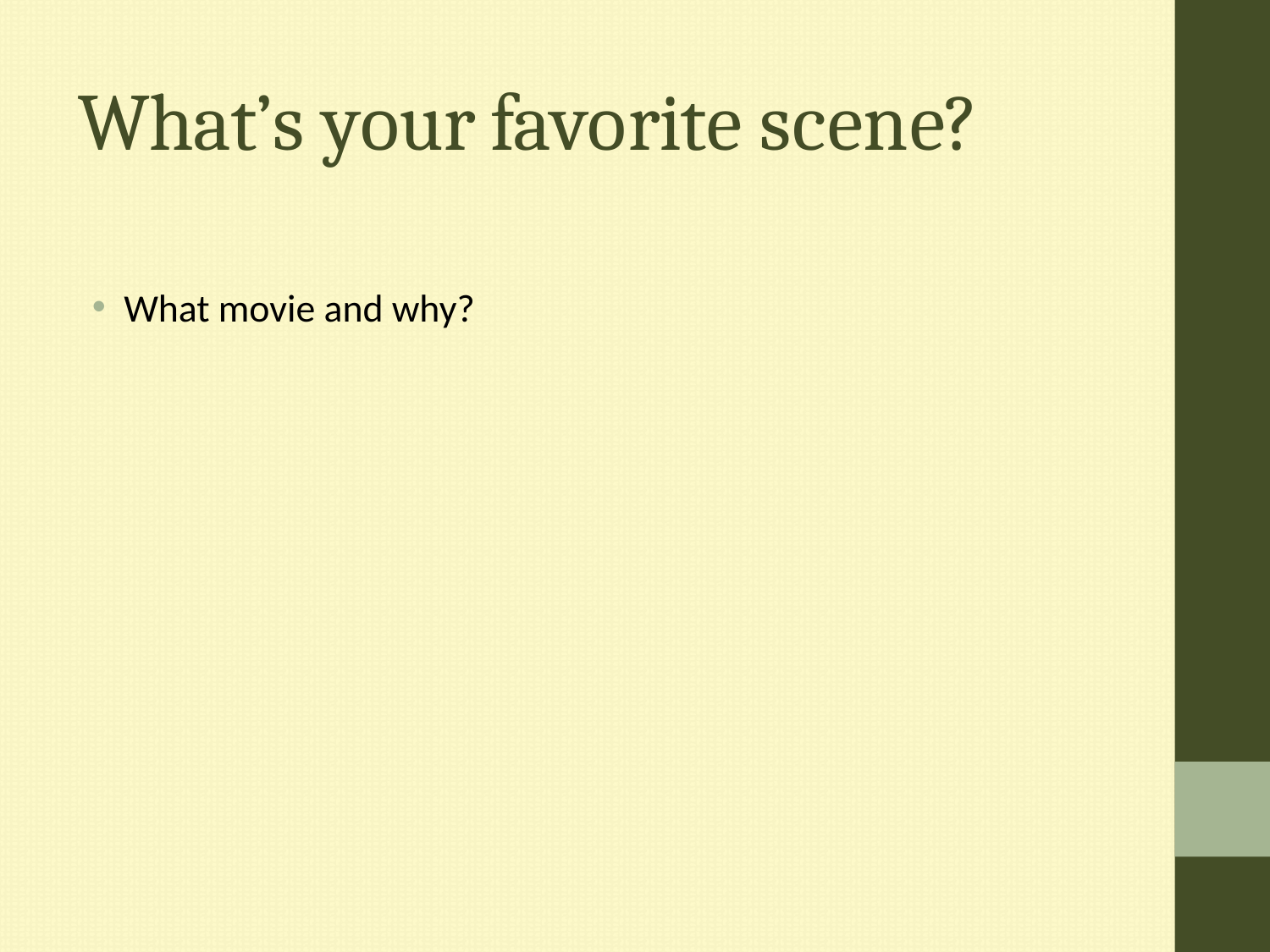

# What’s your favorite scene?

What movie and why?